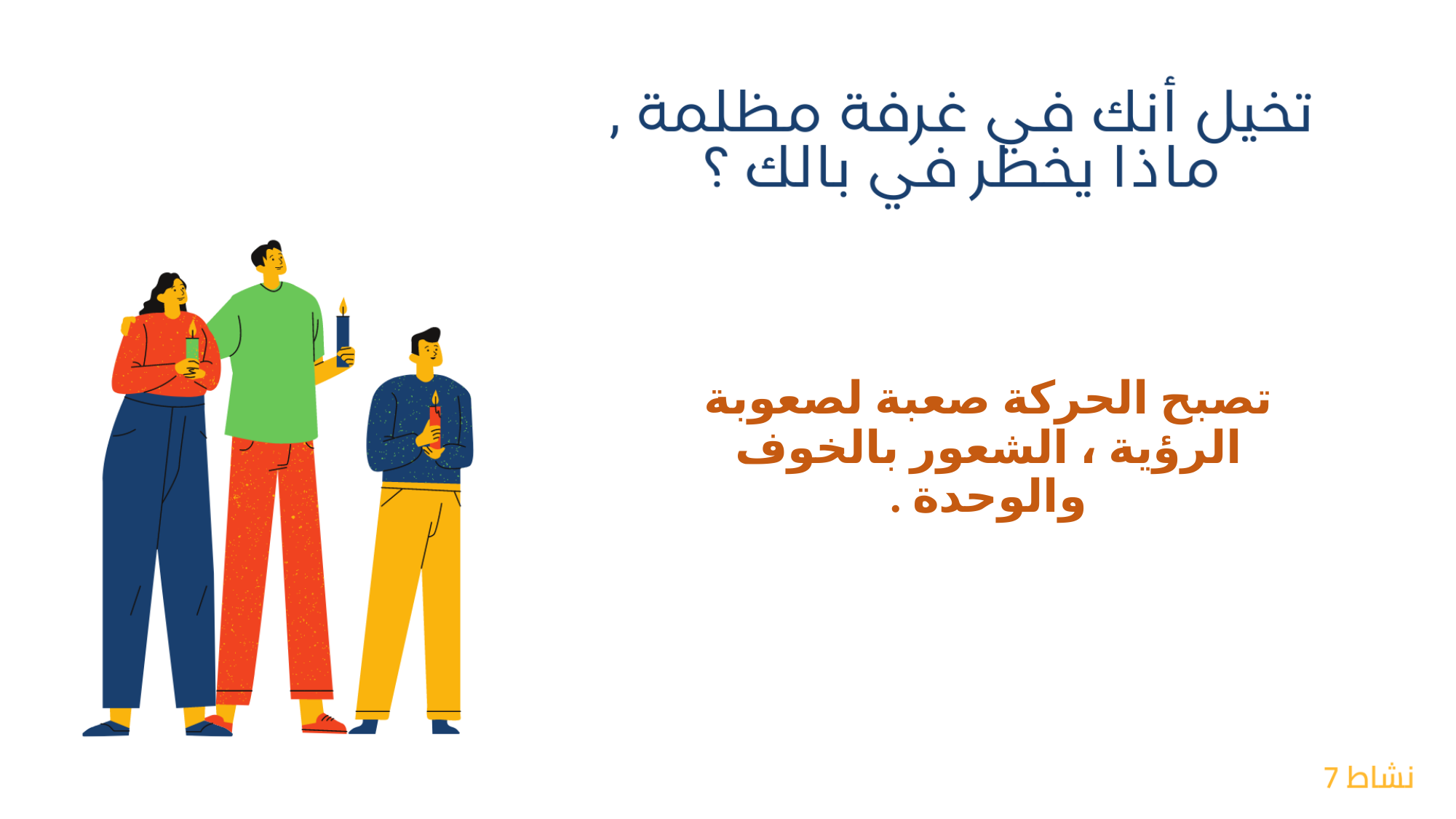

# تصبح الحركة صعبة لصعوبة الرؤية ، الشعور بالخوف والوحدة .